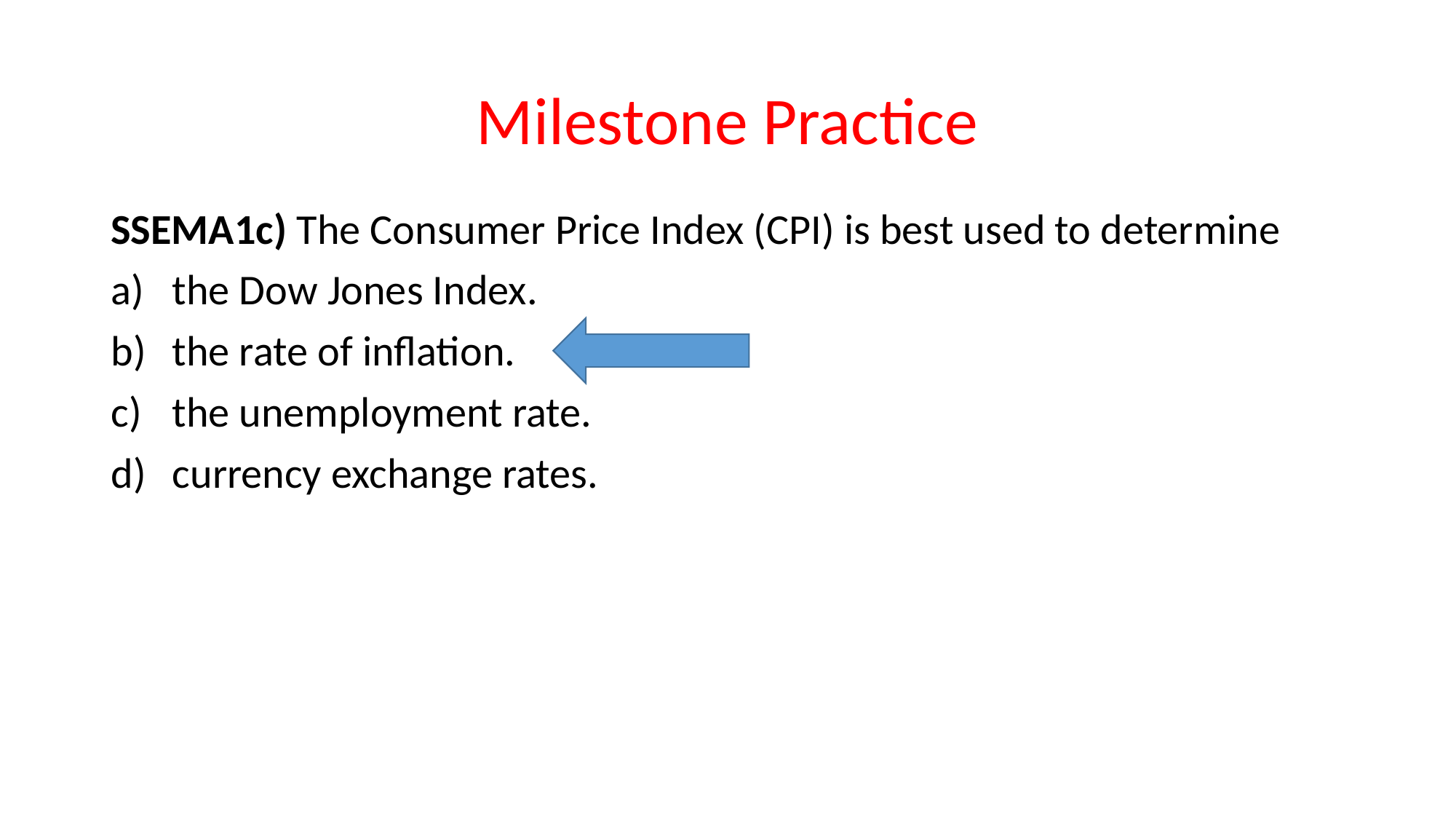

# Milestone Practice
SSEMA1c) The Consumer Price Index (CPI) is best used to determine
the Dow Jones Index.
the rate of inflation.
the unemployment rate.
currency exchange rates.